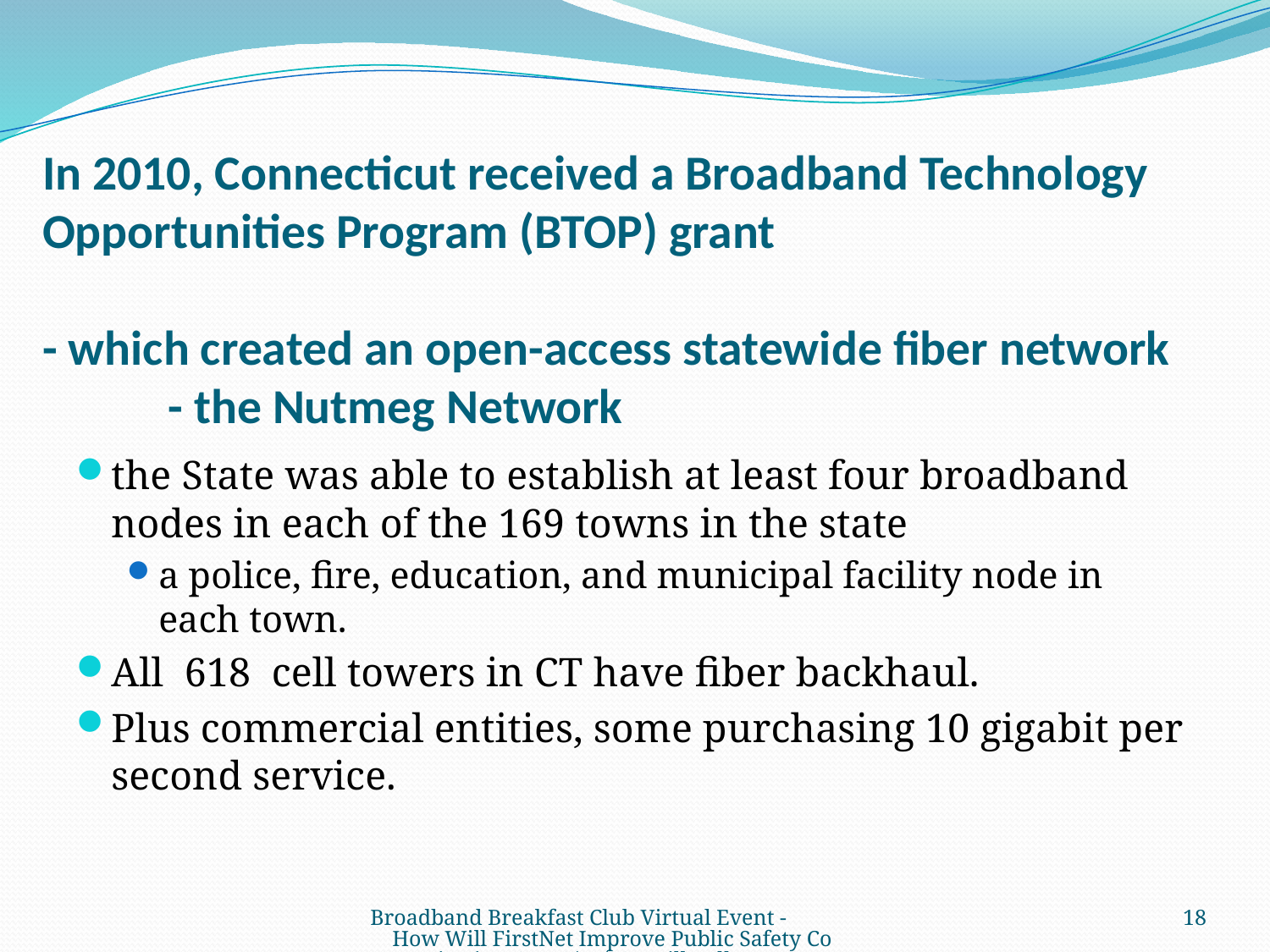

# In 2010, Connecticut received a Broadband Technology Opportunities Program (BTOP) grant - which created an open-access statewide fiber network - the Nutmeg Network
the State was able to establish at least four broadband nodes in each of the 169 towns in the state
a police, fire, education, and municipal facility node in each town.
All  618  cell towers in CT have fiber backhaul.
Plus commercial entities, some purchasing 10 gigabit per second service.
Broadband Breakfast Club Virtual Event -            How Will FirstNet Improve Public Safety Communications?    10/15/13    Bill Vallee
18